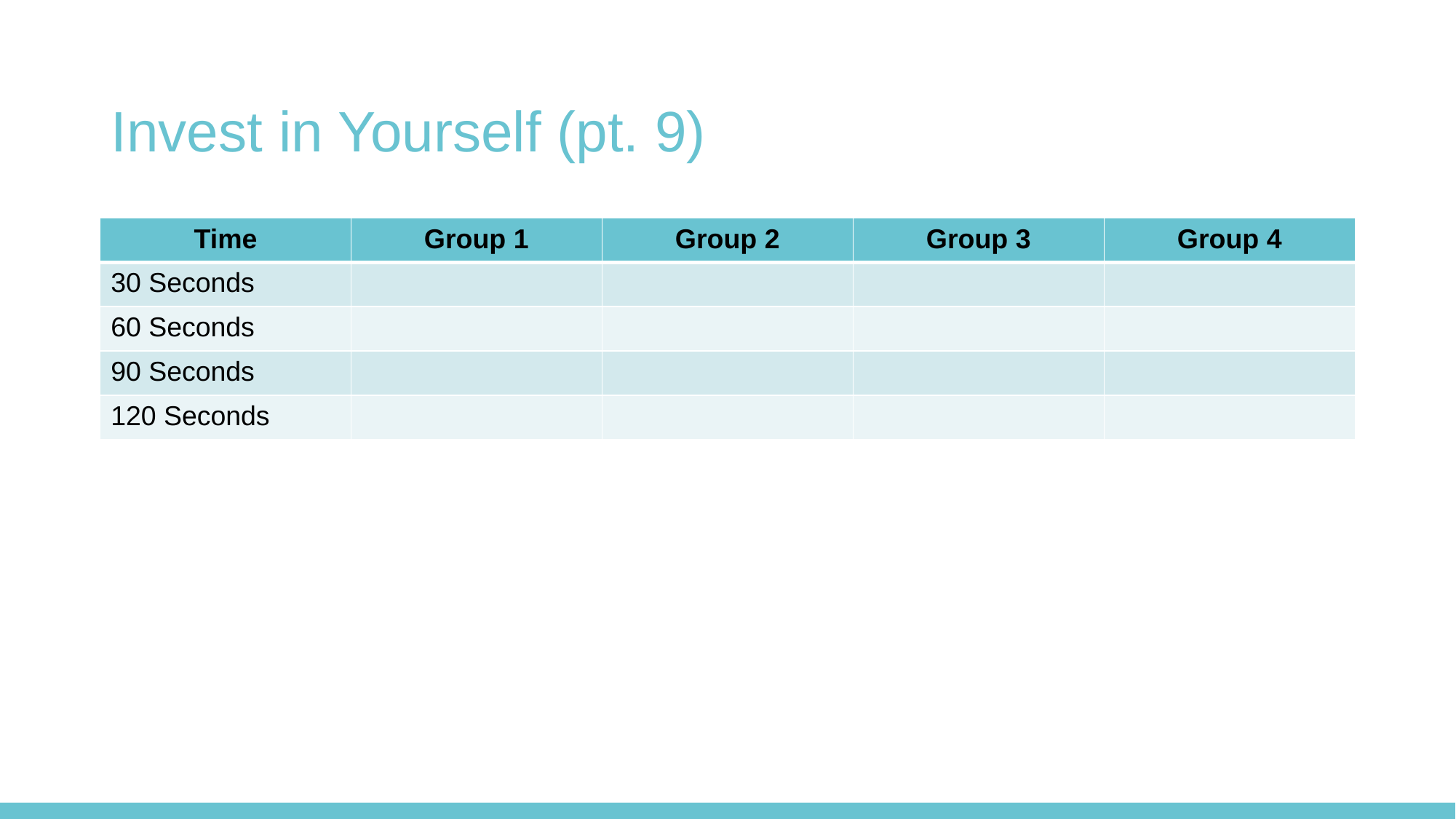

# Invest in Yourself (pt. 9)
| Time | Group 1 | Group 2 | Group 3 | Group 4 |
| --- | --- | --- | --- | --- |
| 30 Seconds |  |  |  |  |
| 60 Seconds |  |  |  |  |
| 90 Seconds |  |  |  |  |
| 120 Seconds |  |  |  |  |